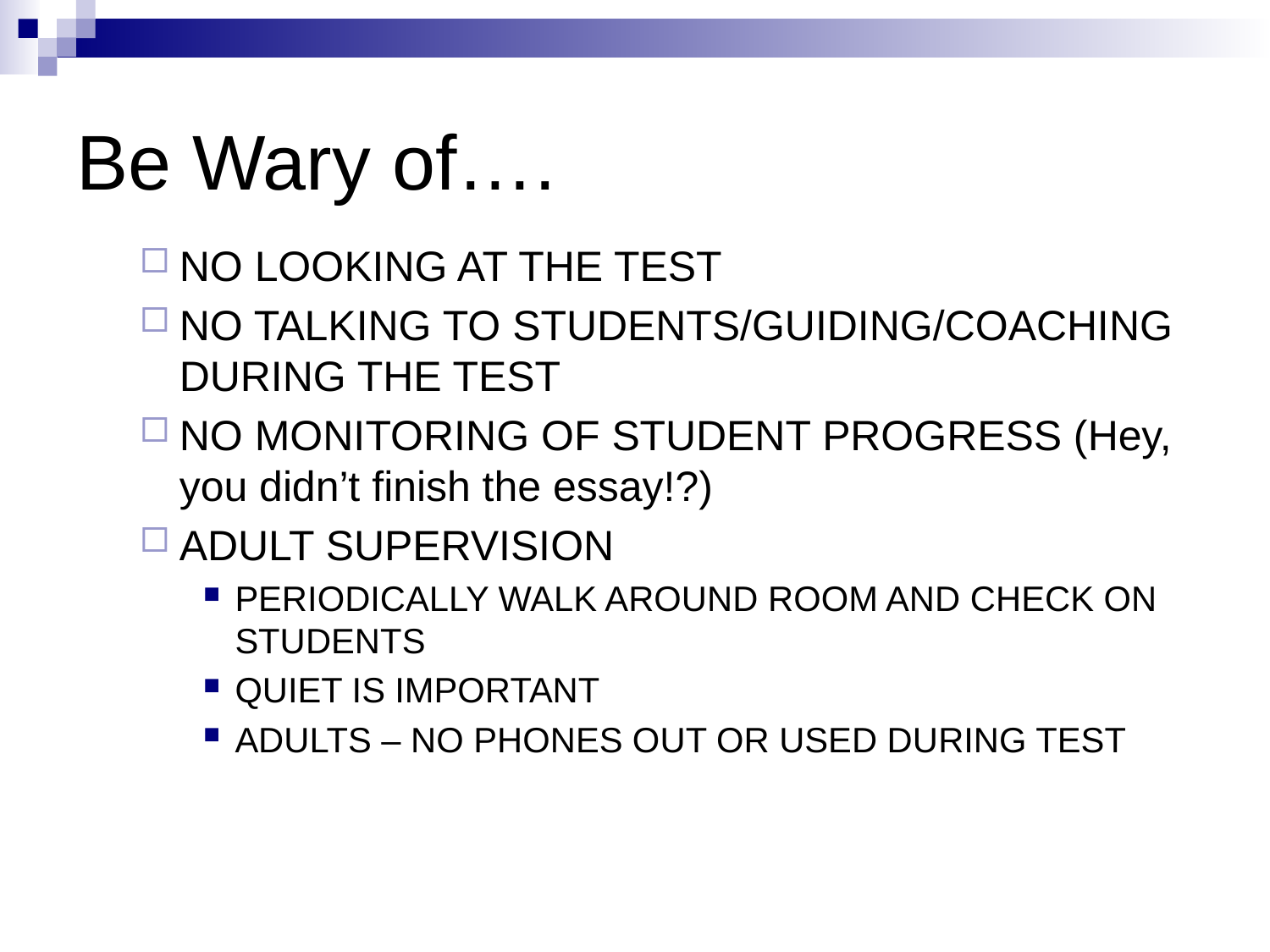

# Be Wary of….
NO LOOKING AT THE TEST
NO TALKING TO STUDENTS/GUIDING/COACHING DURING THE TEST
NO MONITORING OF STUDENT PROGRESS (Hey, you didn’t finish the essay!?)
ADULT SUPERVISION
PERIODICALLY WALK AROUND ROOM AND CHECK ON STUDENTS
QUIET IS IMPORTANT
ADULTS – NO PHONES OUT OR USED DURING TEST